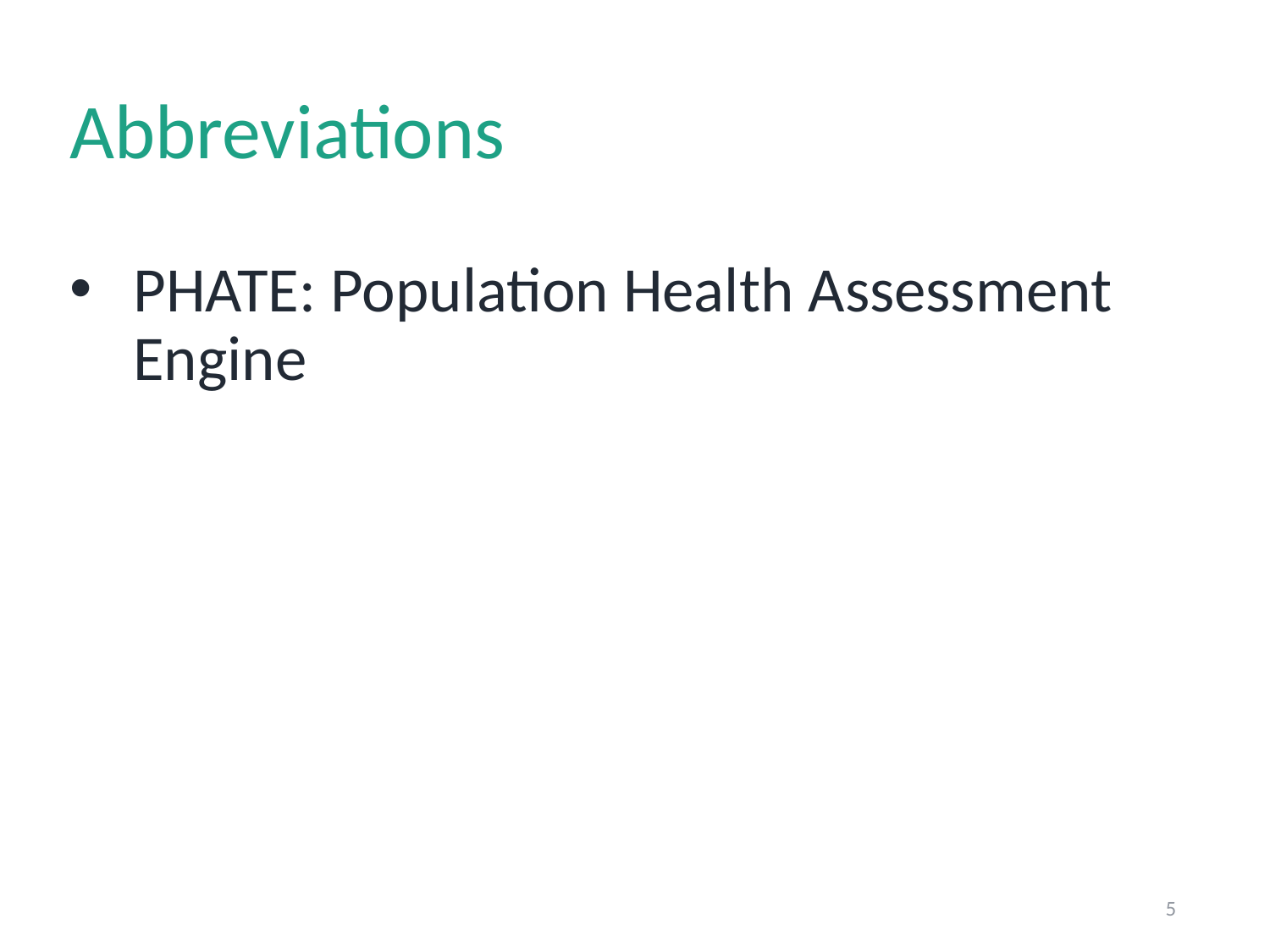

# Abbreviations
PHATE: Population Health Assessment Engine

5